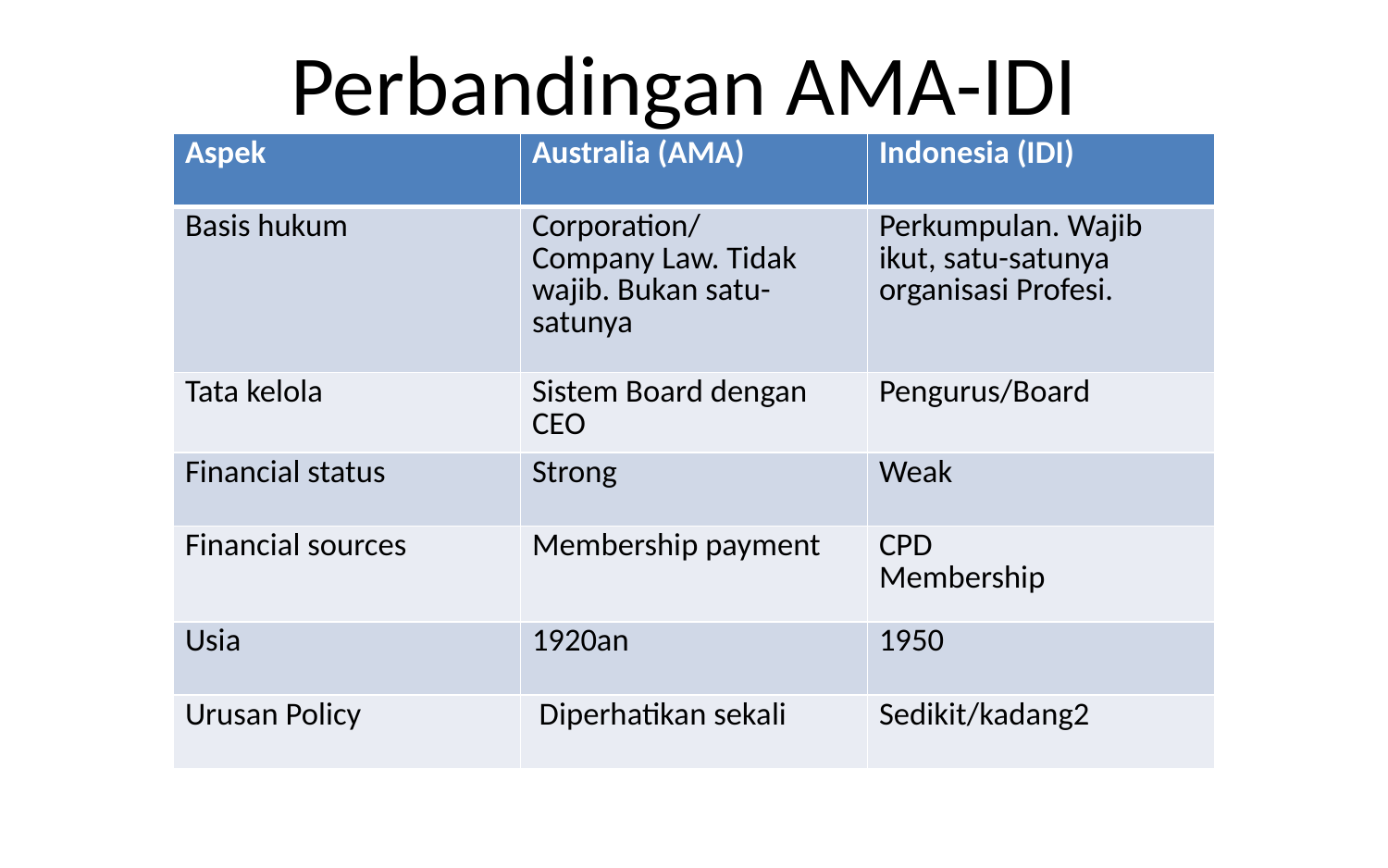

# Perbandingan AMA-IDI
| Aspek | Australia (AMA) | Indonesia (IDI) |
| --- | --- | --- |
| Basis hukum | Corporation/ Company Law. Tidak wajib. Bukan satu-satunya | Perkumpulan. Wajib ikut, satu-satunya organisasi Profesi. |
| Tata kelola | Sistem Board dengan CEO | Pengurus/Board |
| Financial status | Strong | Weak |
| Financial sources | Membership payment | CPD Membership |
| Usia | 1920an | 1950 |
| Urusan Policy | Diperhatikan sekali | Sedikit/kadang2 |